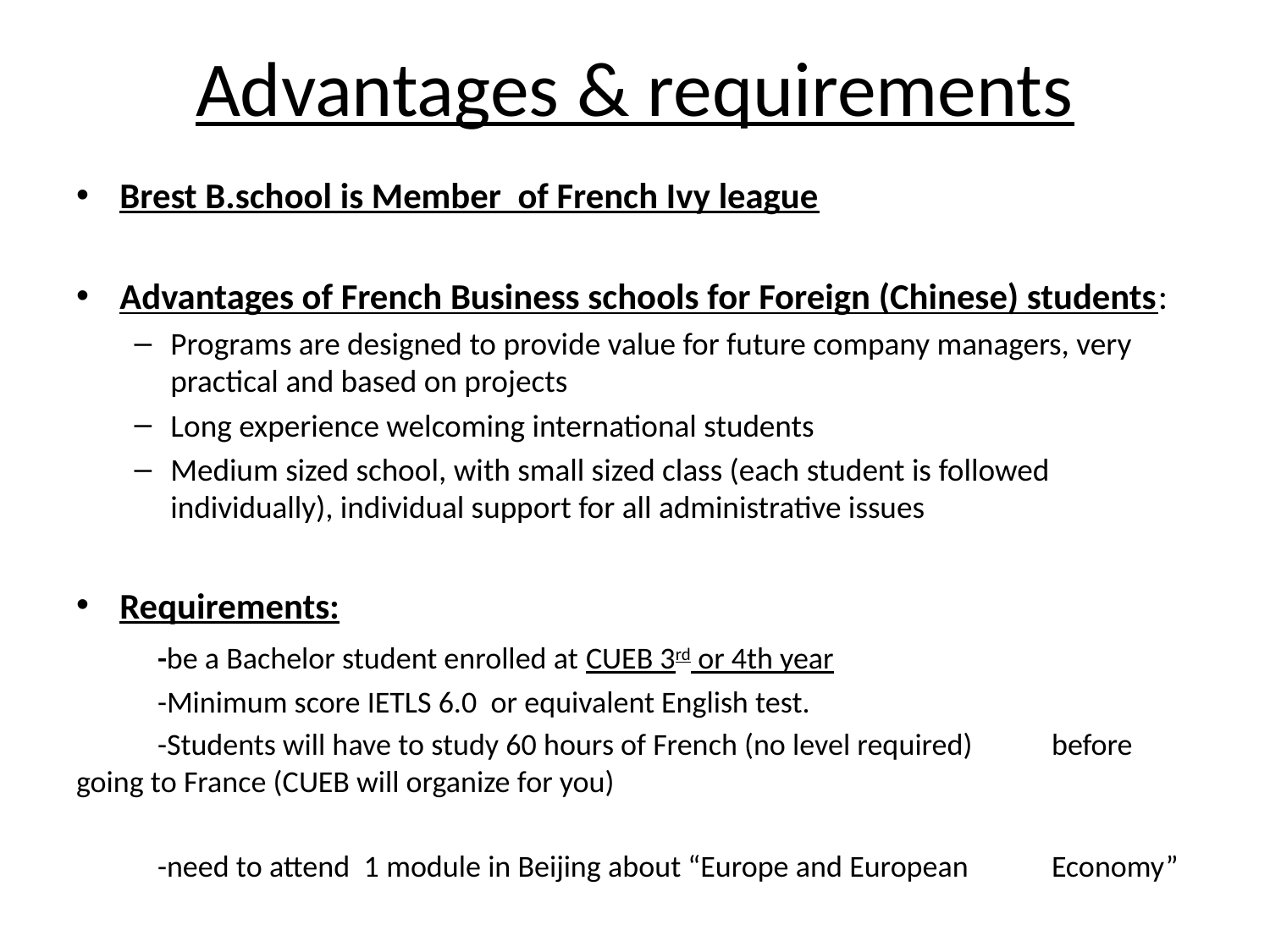

# Advantages & requirements
Brest B.school is Member  of French Ivy league

Advantages of French Business schools for Foreign (Chinese) students:
Programs are designed to provide value for future company managers, very practical and based on projects
Long experience welcoming international students
Medium sized school, with small sized class (each student is followed individually), individual support for all administrative issues

Requirements:
	-be a Bachelor student enrolled at CUEB 3rd or 4th year
	-Minimum score IETLS 6.0  or equivalent English test.
	-Students will have to study 60 hours of French (no level required) 	before going to France (CUEB will organize for you)

	-need to attend  1 module in Beijing about “Europe and European 	Economy”